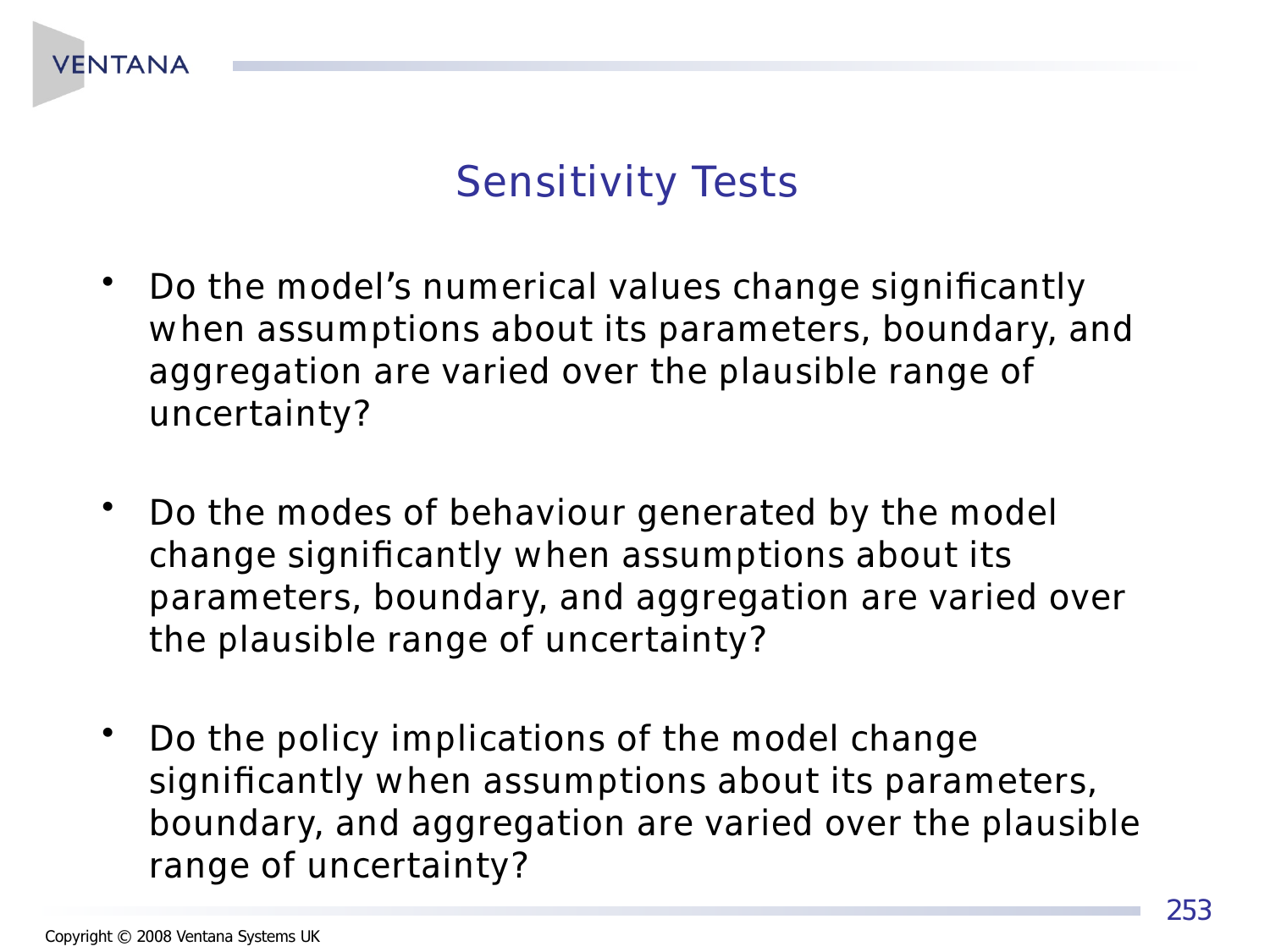

# Sensitivity Tests
Do the model’s numerical values change significantly when assumptions about its parameters, boundary, and aggregation are varied over the plausible range of uncertainty?

Do the modes of behaviour generated by the model change significantly when assumptions about its parameters, boundary, and aggregation are varied over the plausible range of uncertainty?

Do the policy implications of the model change significantly when assumptions about its parameters, boundary, and aggregation are varied over the plausible range of uncertainty?